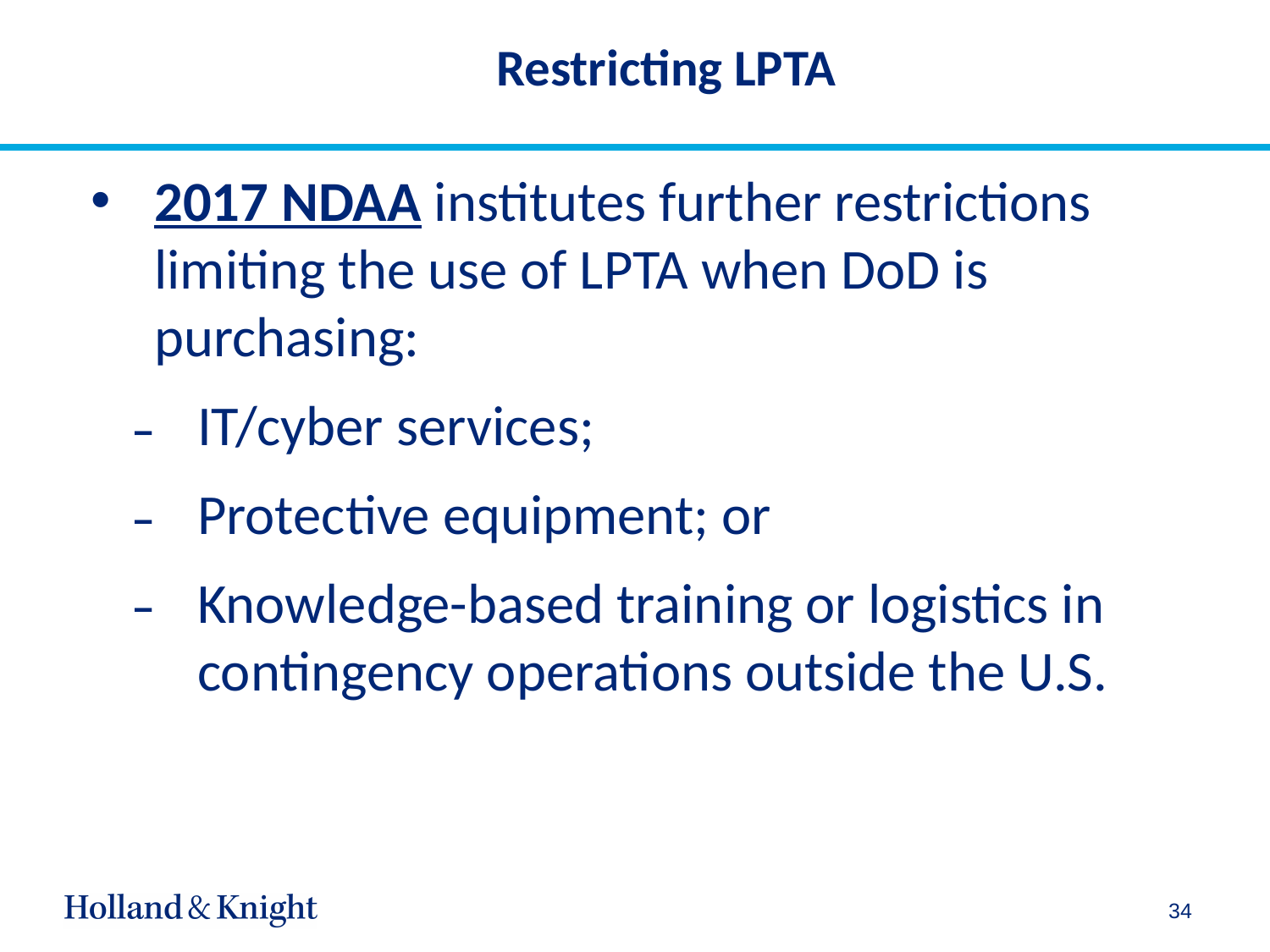

# Restricting LPTA
2017 NDAA institutes further restrictions limiting the use of LPTA when DoD is purchasing:
IT/cyber services;
Protective equipment; or
Knowledge-based training or logistics in contingency operations outside the U.S.

34